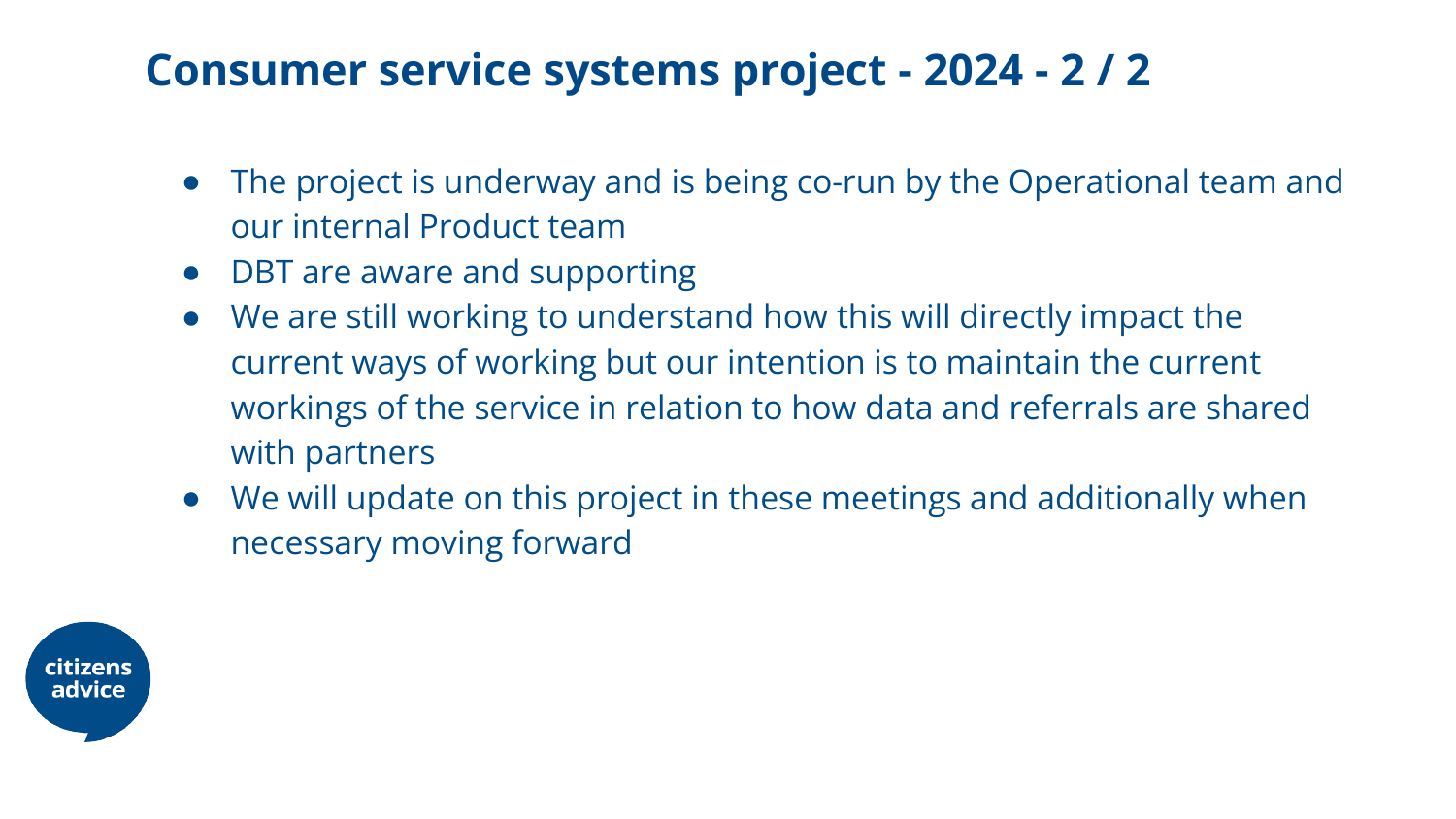

# Consumer service systems project - 2024 - 2 / 2

The project is underway and is being co-run by the Operational team and our internal Product team
DBT are aware and supporting
We are still working to understand how this will directly impact the current ways of working but our intention is to maintain the current workings of the service in relation to how data and referrals are shared with partners
We will update on this project in these meetings and additionally when necessary moving forward